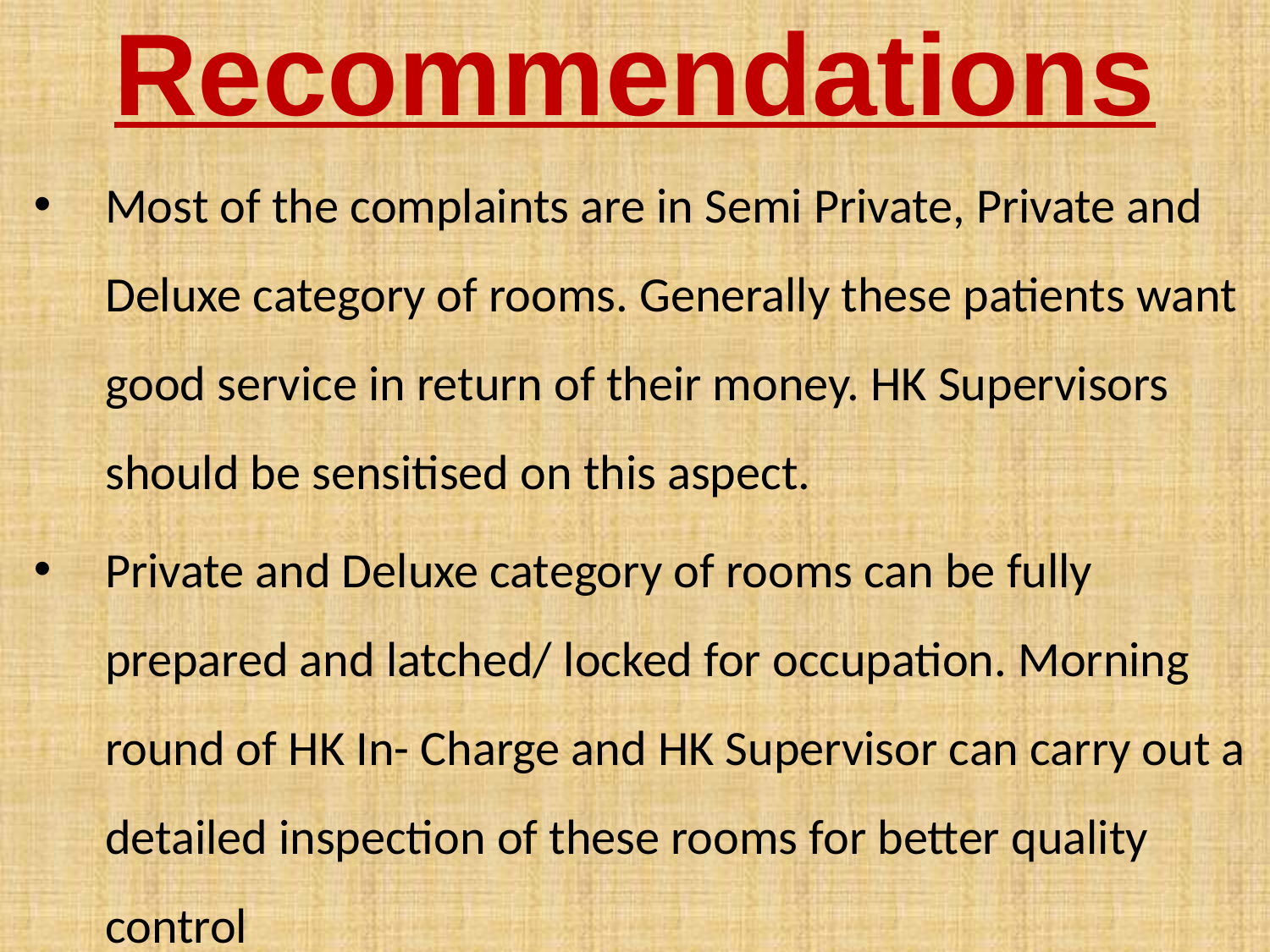

# Recommendations
Most of the complaints are in Semi Private, Private and Deluxe category of rooms. Generally these patients want good service in return of their money. HK Supervisors should be sensitised on this aspect.
Private and Deluxe category of rooms can be fully prepared and latched/ locked for occupation. Morning round of HK In- Charge and HK Supervisor can carry out a detailed inspection of these rooms for better quality control